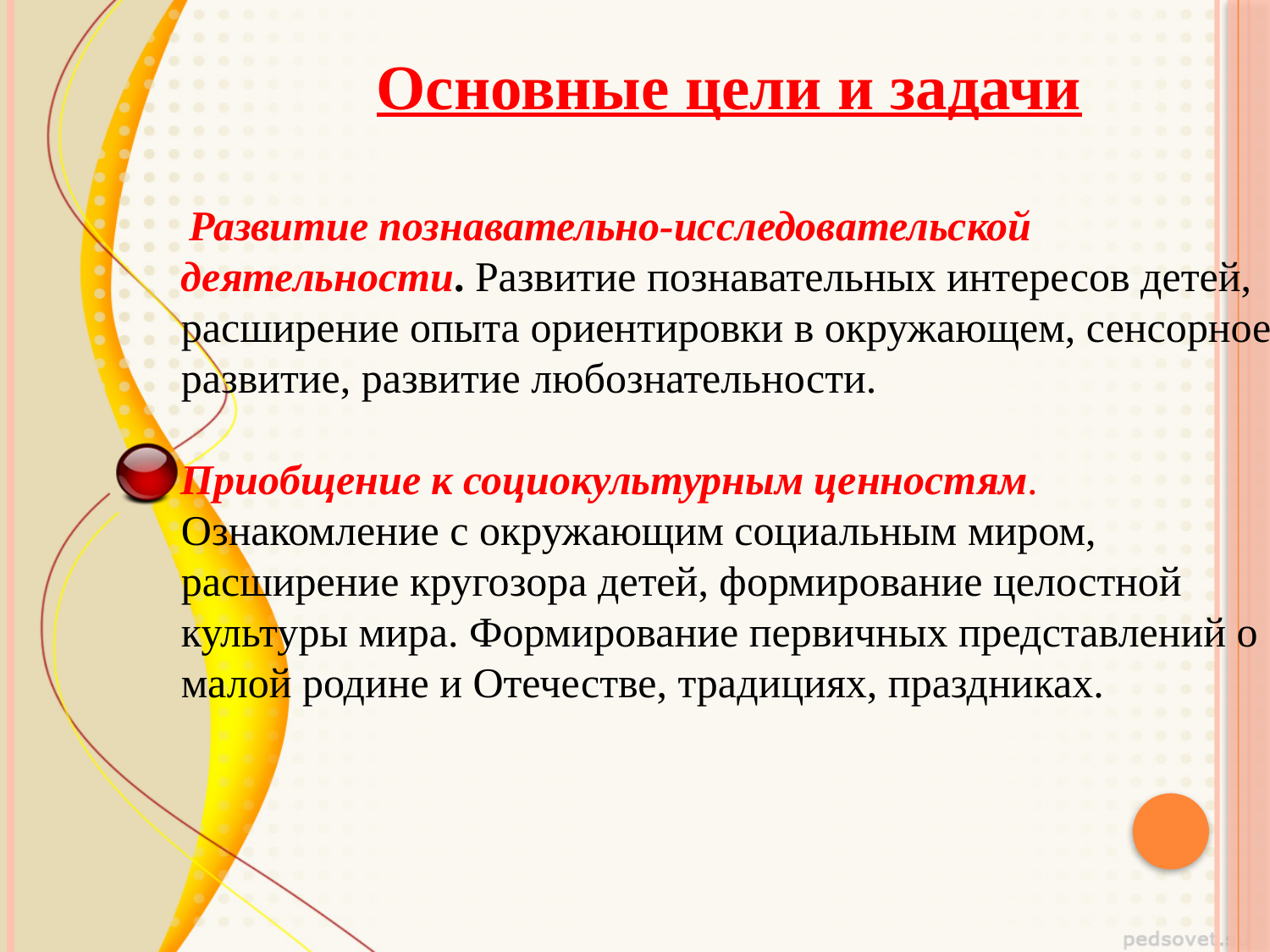

Основные цели и задачи

 Развитие познавательно-исследовательской деятельности. Развитие познавательных интересов детей, расширение опыта ориентировки в окружающем, сенсорное развитие, развитие любознательности.

Приобщение к социокультурным ценностям. Ознакомление с окружающим социальным миром, расширение кругозора детей, формирование целостной культуры мира. Формирование первичных представлений о малой родине и Отечестве, традициях, праздниках.